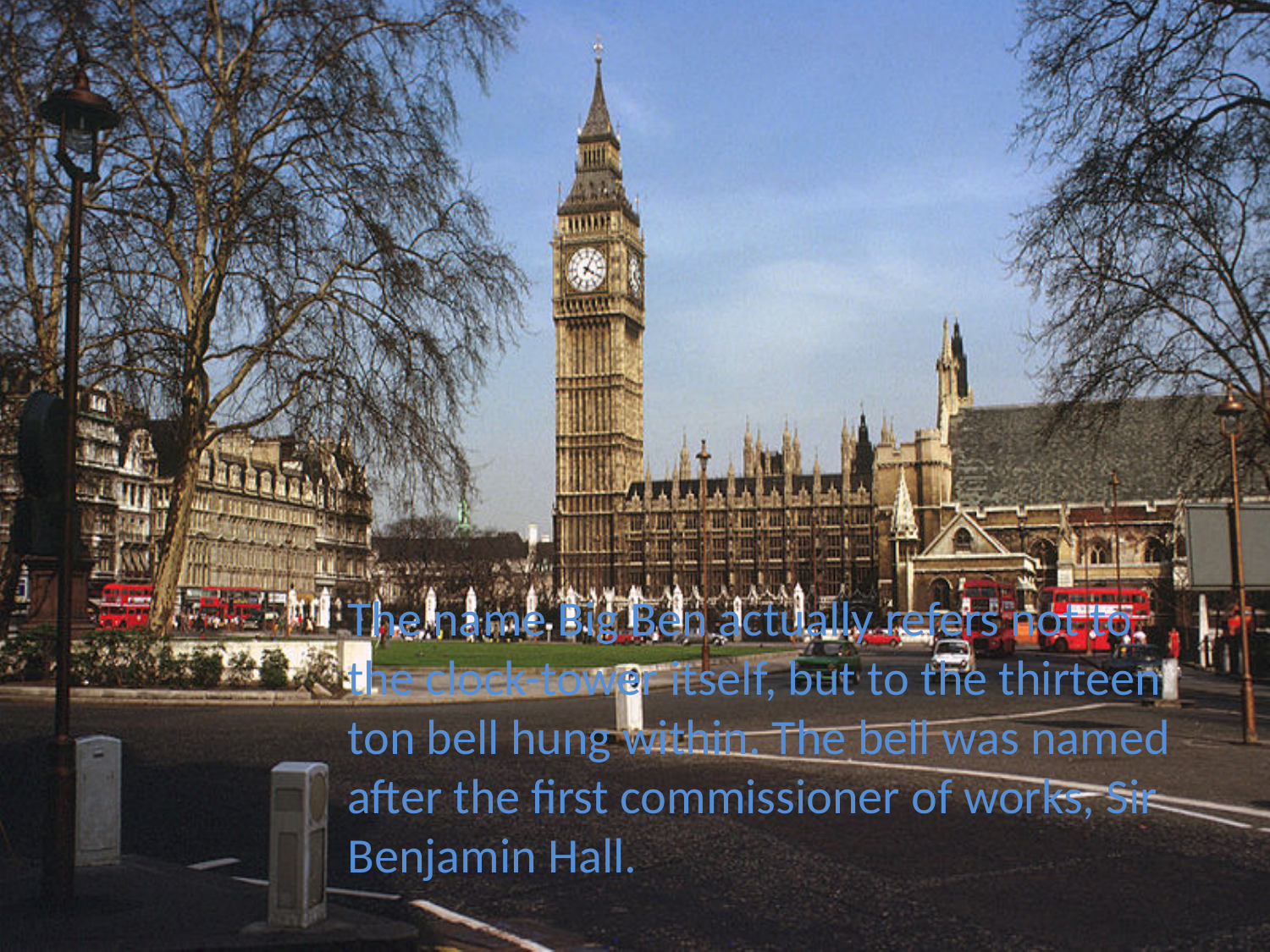

The name Big Ben actually refers not to the clock-tower itself, but to the thirteen ton bell hung within. The bell was named after the first commissioner of works, Sir Benjamin Hall.